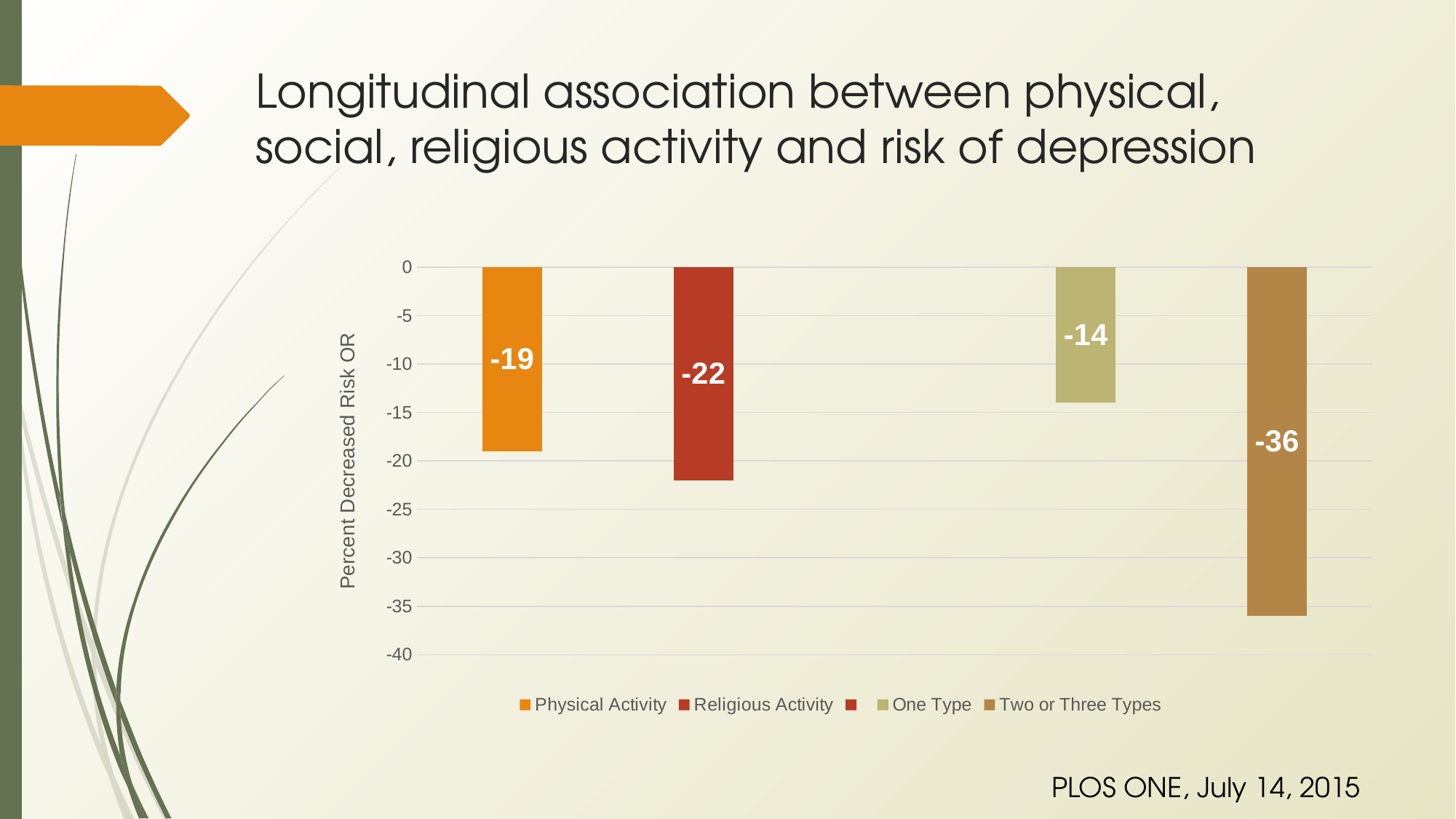

# Longitudinal association between physical, social, religious activity and risk of depression

### Chart

| Category | 1 or more times a week |
|---|---|
| Physical Activity | -19.0 |
| Religious Activity | -22.0 |
|  | None |
| One Type | -14.0 |
| Two or Three Types | -36.0 |
PLOS ONE, July 14, 2015